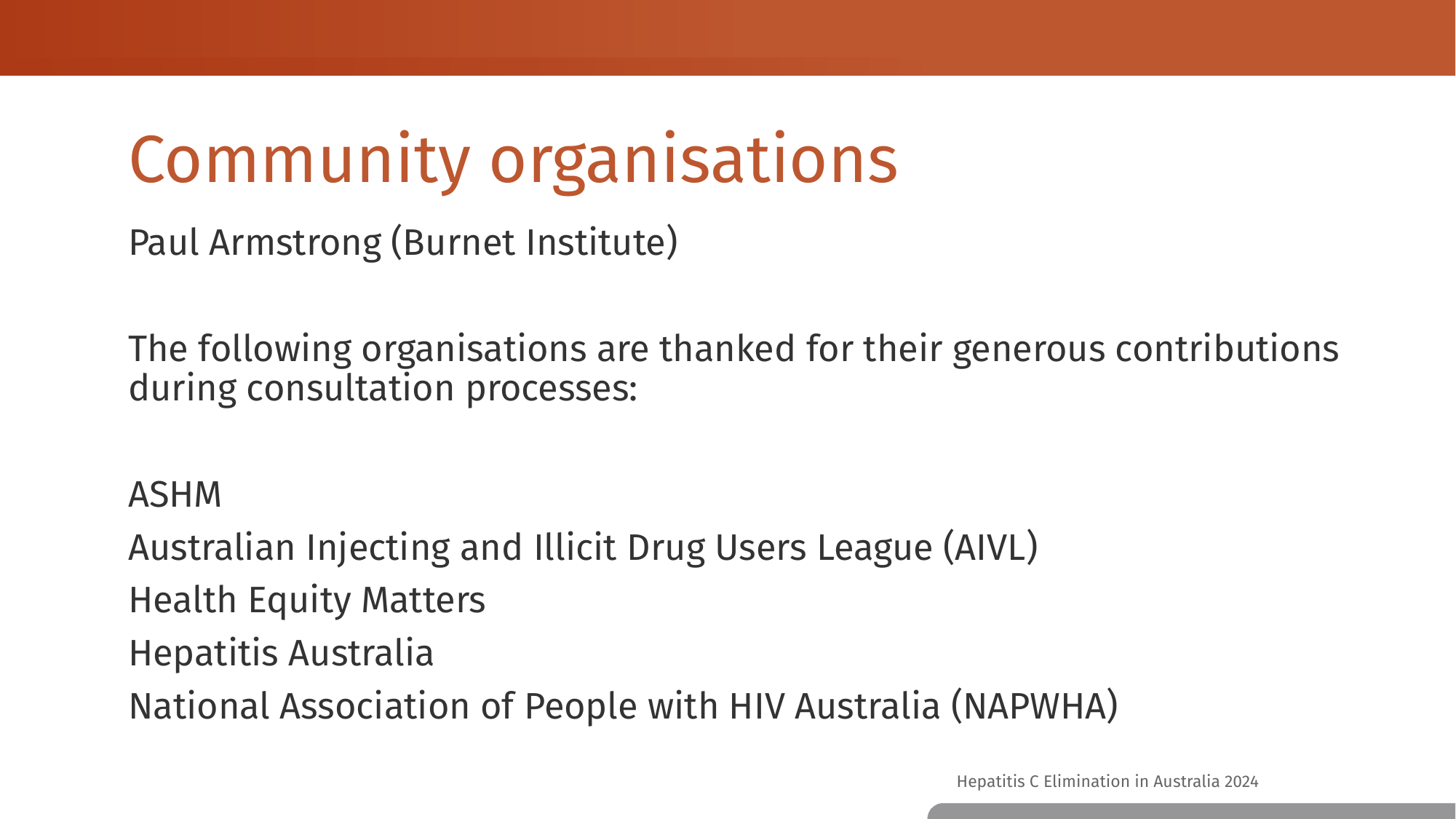

# Community organisations
Paul Armstrong (Burnet Institute)

The following organisations are thanked for their generous contributions during consultation processes:

ASHM
Australian Injecting and Illicit Drug Users League (AIVL)
Health Equity Matters
Hepatitis Australia
National Association of People with HIV Australia (NAPWHA)

Hepatitis C Elimination in Australia 2024